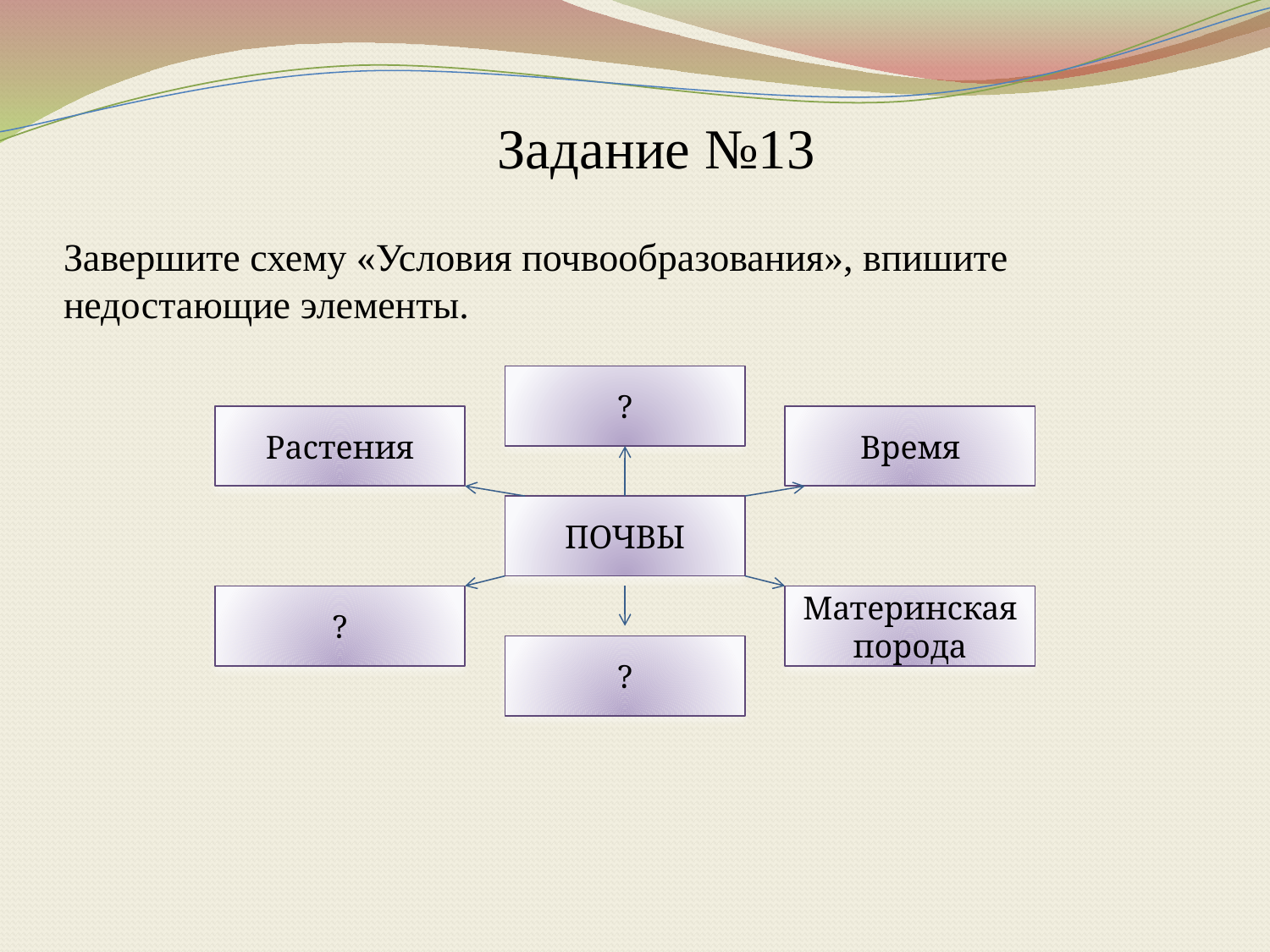

Задание №13
# Завершите схему «Условия почвообразования», впишите недостающие элементы.
?
Растения
Время
ПОЧВЫ
?
Материнская порода
?